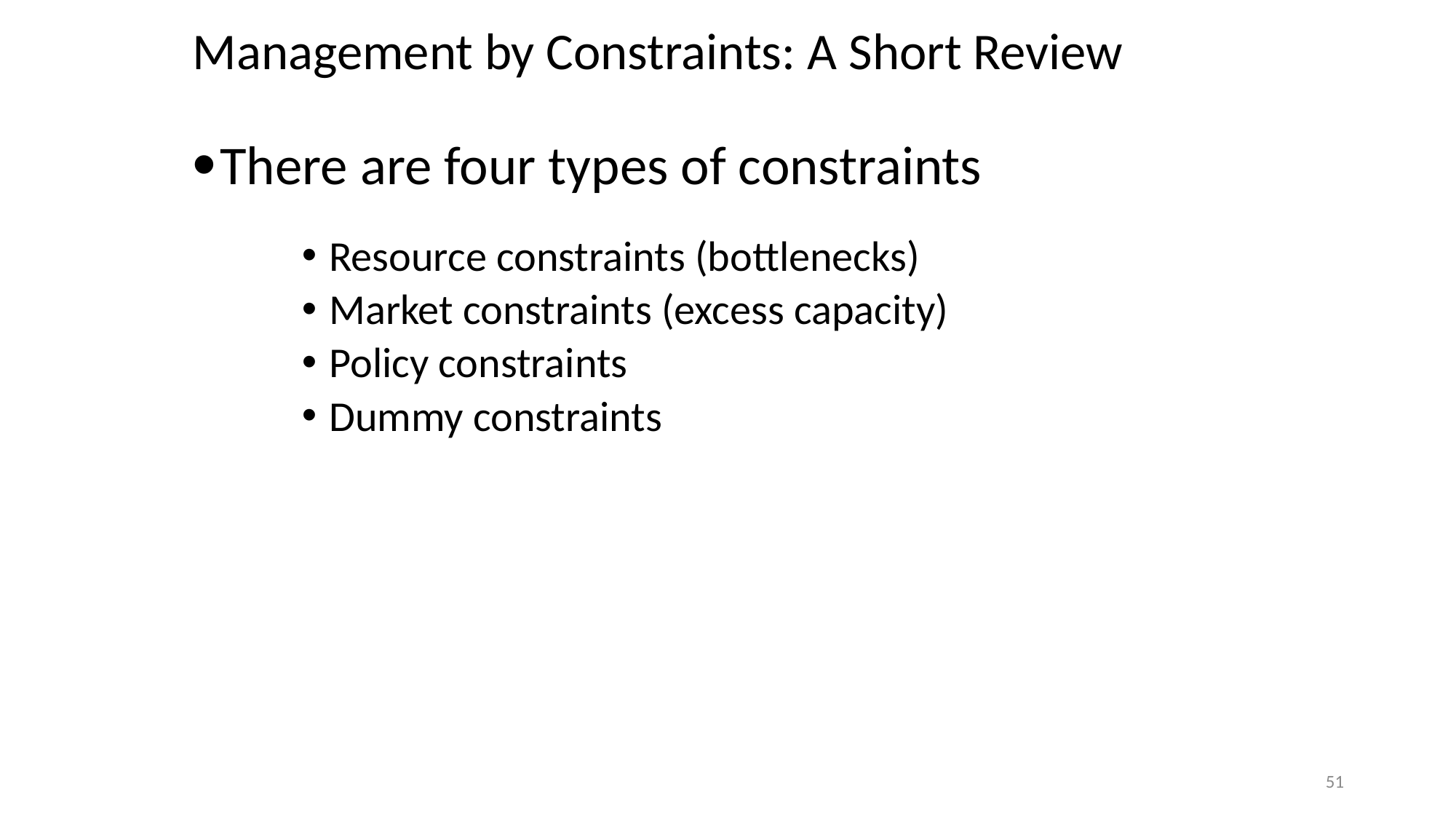

# Management by Constraints: A Short Review
There are four types of constraints

Resource constraints (bottlenecks)
Market constraints (excess capacity)
Policy constraints
Dummy constraints

51